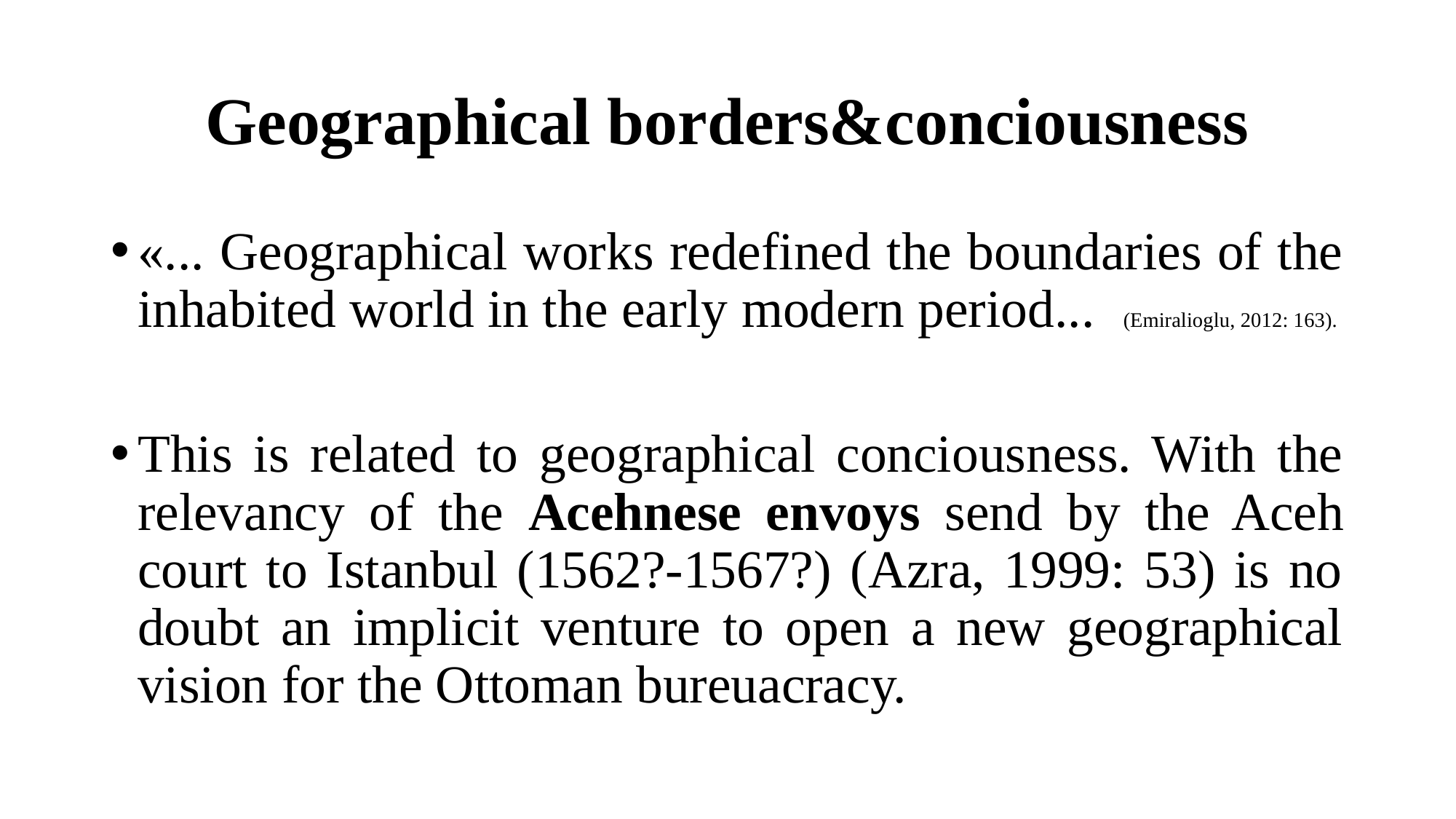

# Geographical borders&conciousness
«... Geographical works redefined the boundaries of the inhabited world in the early modern period...  (Emiralioglu, 2012: 163).

This is related to geographical conciousness. With the relevancy of the Acehnese envoys send by the Aceh court to Istanbul (1562?-1567?) (Azra, 1999: 53) is no doubt an implicit venture to open a new geographical vision for the Ottoman bureuacracy.